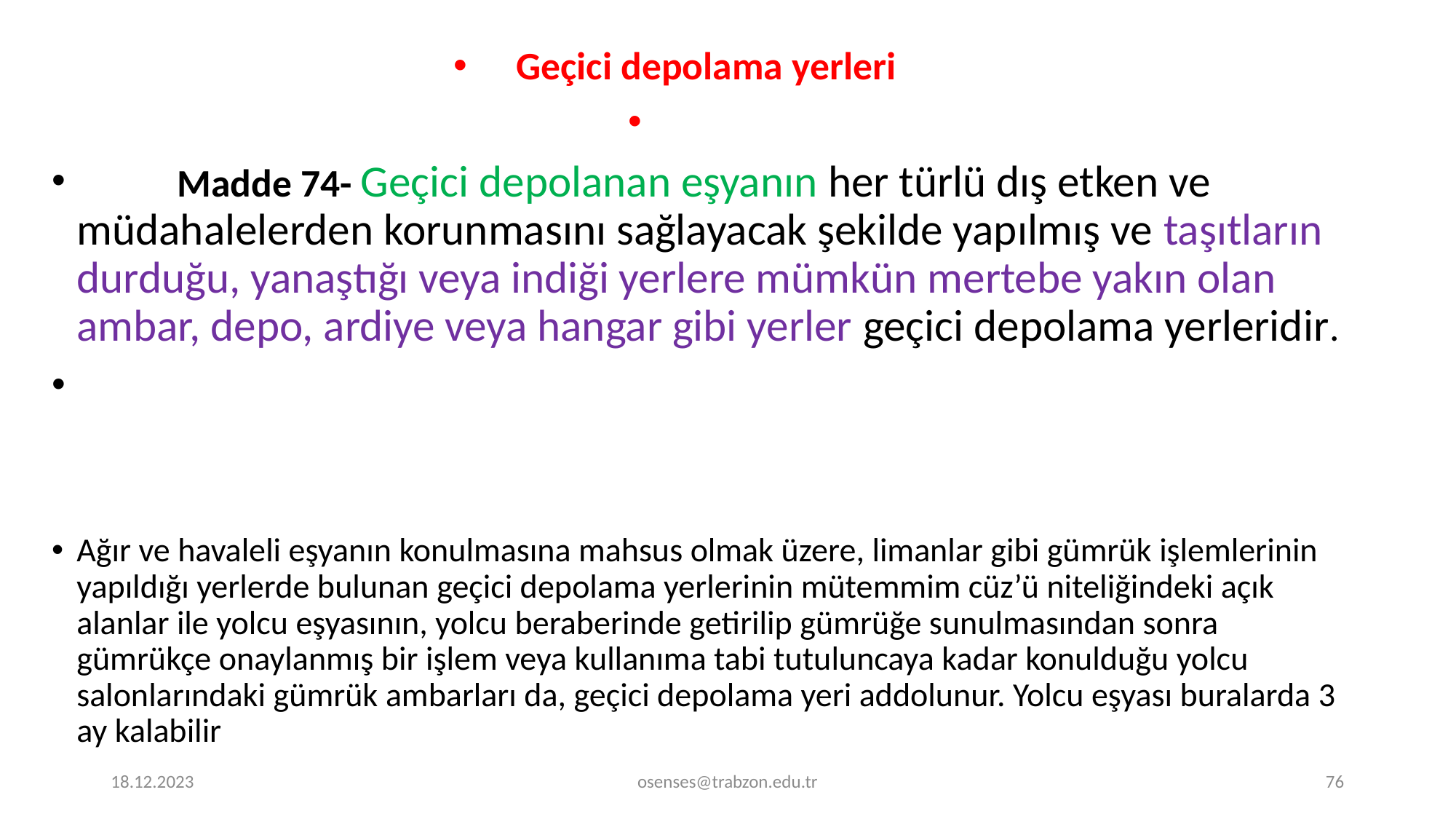

Geçici depolama yerleri

	Madde 74- Geçici depolanan eşyanın her türlü dış etken ve müdahalelerden korunmasını sağlayacak şekilde yapılmış ve taşıtların durduğu, yanaştığı veya indiği yerlere mümkün mertebe yakın olan ambar, depo, ardiye veya hangar gibi yerler geçici depolama yerleridir.

Ağır ve havaleli eşyanın konulmasına mahsus olmak üzere, limanlar gibi gümrük işlemlerinin yapıldığı yerlerde bulunan geçici depolama yerlerinin mütemmim cüz’ü niteliğindeki açık alanlar ile yolcu eşyasının, yolcu beraberinde getirilip gümrüğe sunulmasından sonra gümrükçe onaylanmış bir işlem veya kullanıma tabi tutuluncaya kadar konulduğu yolcu salonlarındaki gümrük ambarları da, geçici depolama yeri addolunur. Yolcu eşyası buralarda 3 ay kalabilir
18.12.2023
osenses@trabzon.edu.tr
76